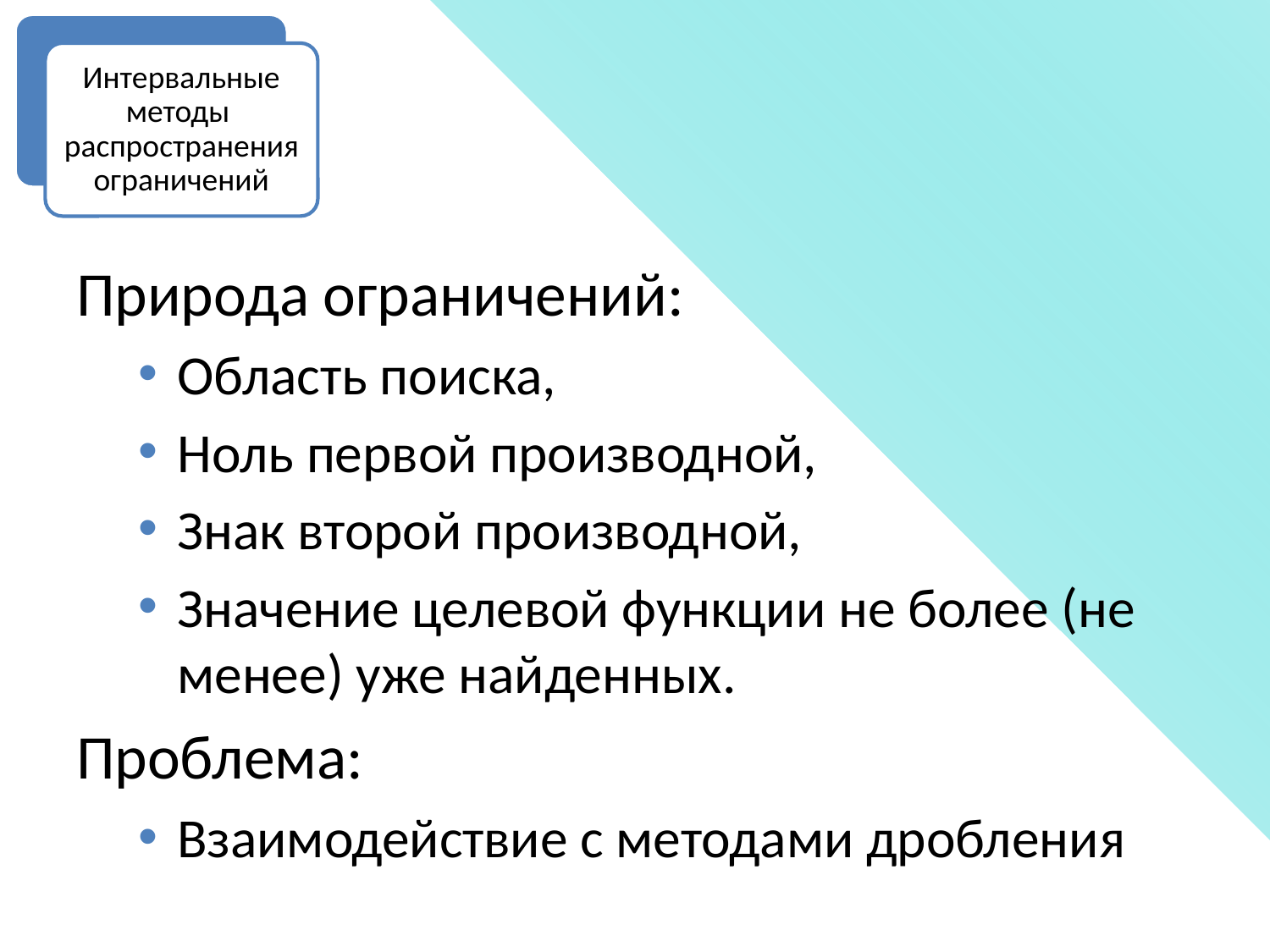

Интервальные методы  распространения ограничений
Природа ограничений:
Область поиска,
Ноль первой производной,
Знак второй производной,
Значение целевой функции не более (не менее) уже найденных.
Проблема:
Взаимодействие с методами дробления